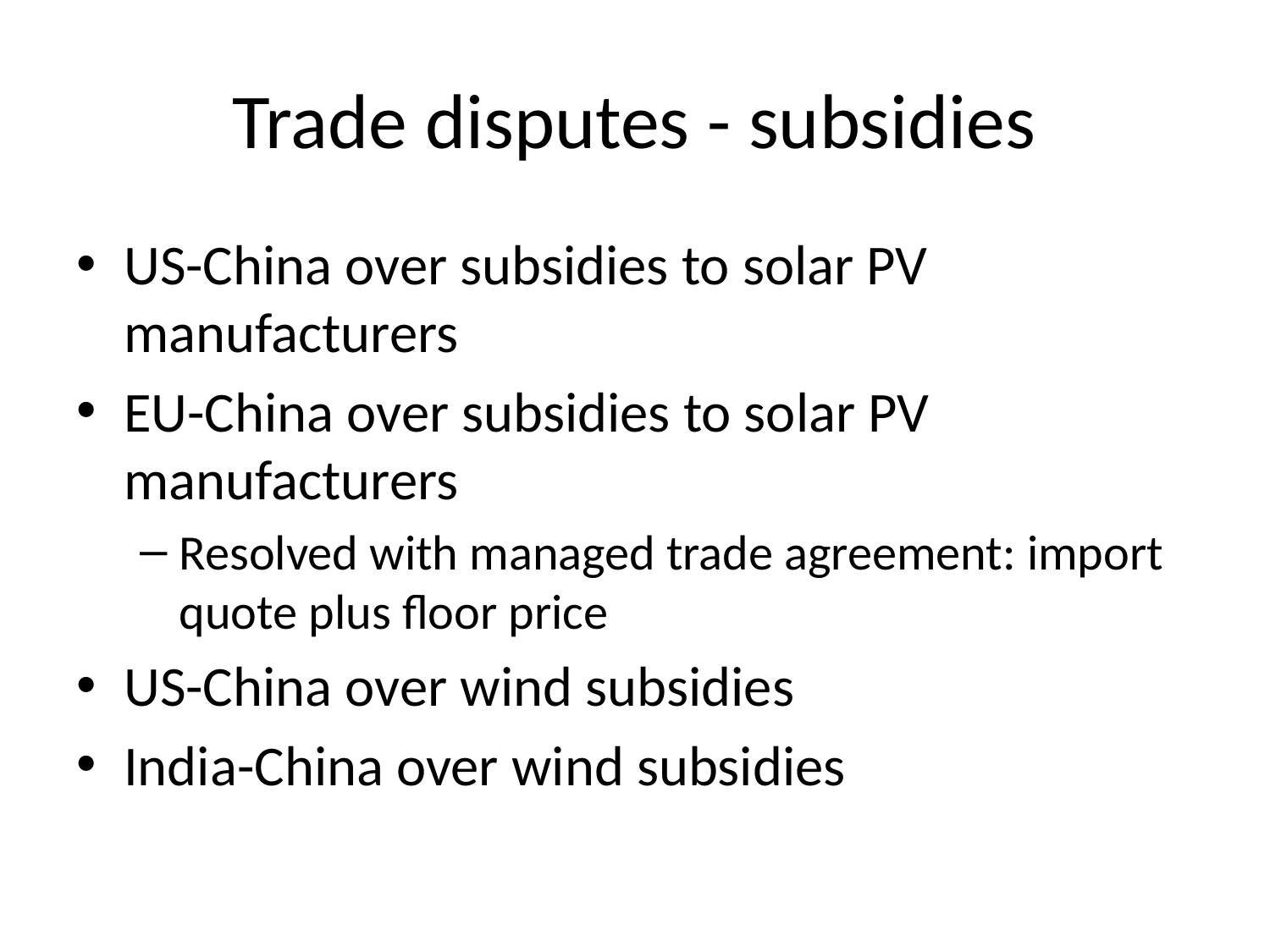

# Trade disputes - subsidies
US-China over subsidies to solar PV manufacturers
EU-China over subsidies to solar PV manufacturers
Resolved with managed trade agreement: import quote plus floor price
US-China over wind subsidies
India-China over wind subsidies